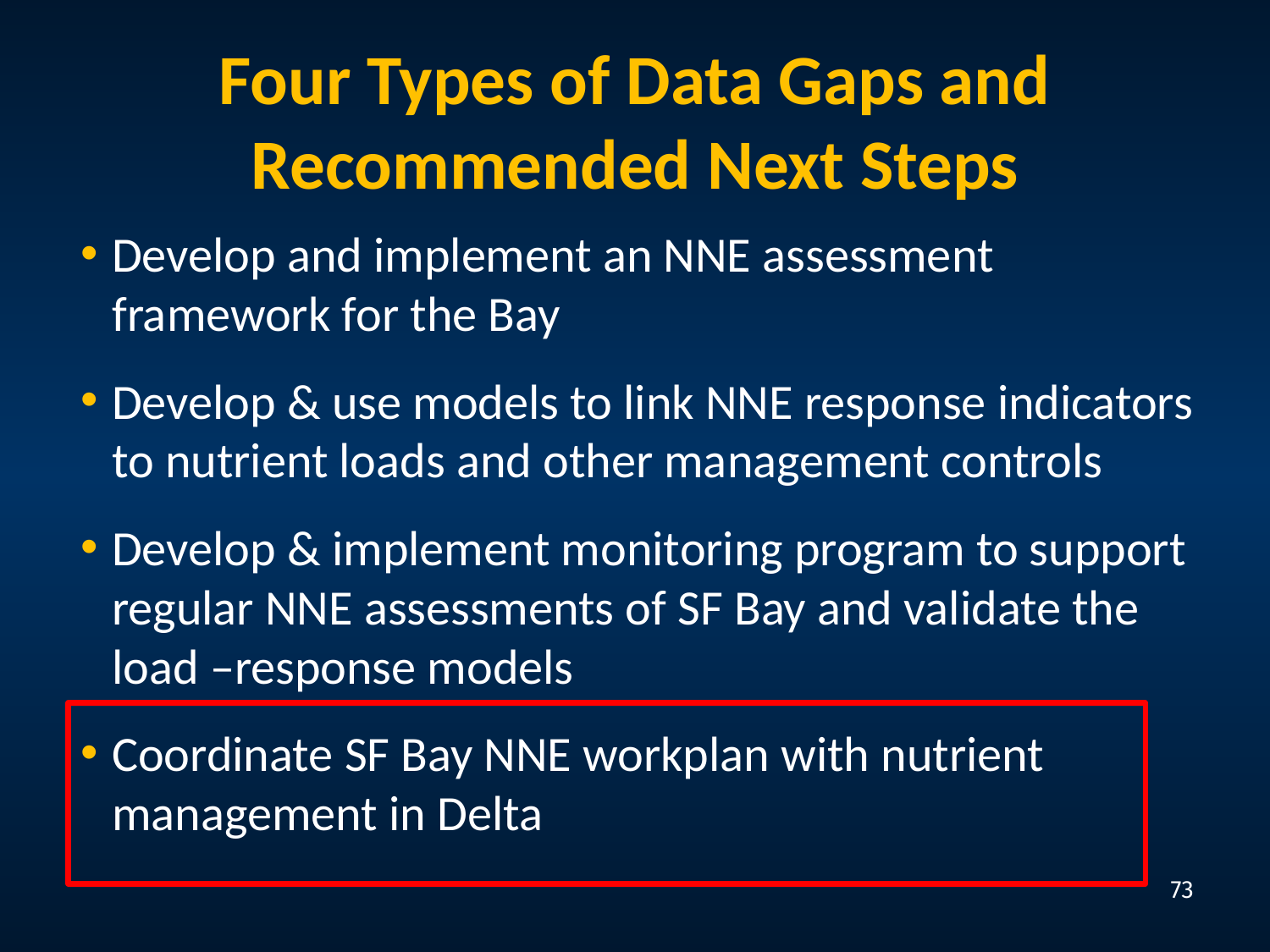

Four Types of Data Gaps and Recommended Next Steps
Develop and implement an NNE assessment framework for the Bay
Develop & use models to link NNE response indicators to nutrient loads and other management controls
Develop & implement monitoring program to support regular NNE assessments of SF Bay and validate the load –response models
Coordinate SF Bay NNE workplan with nutrient management in Delta

73